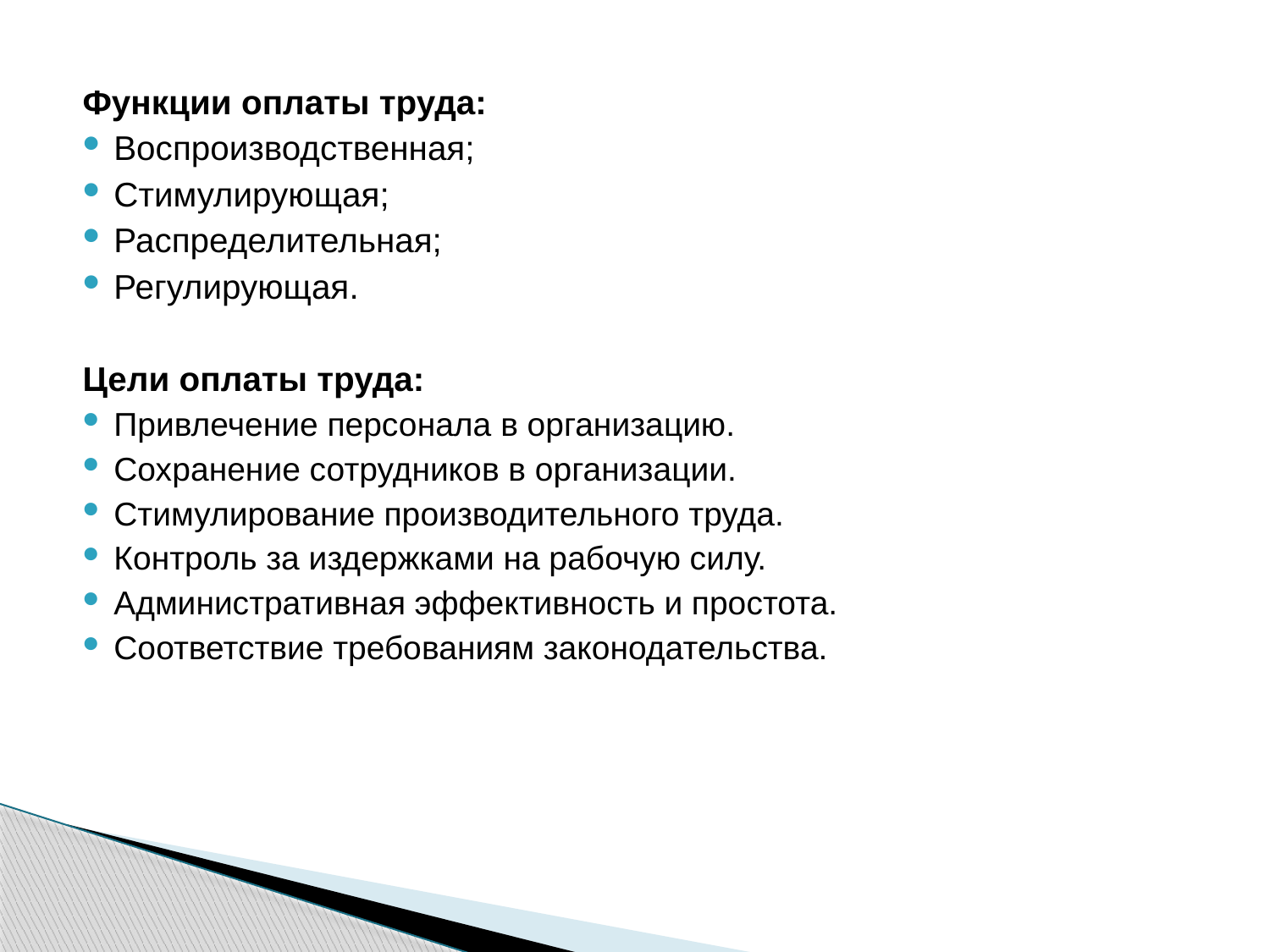

Функции оплаты труда:
Воспроизводственная;
Стимулирующая;
Распределительная;
Регулирующая.

Цели оплаты труда:
Привлечение персонала в организацию.
Сохранение сотрудников в организации.
Стимулирование производительного труда.
Контроль за издержками на рабочую силу.
Административная эффективность и простота.
Соответствие требованиям законодательства.